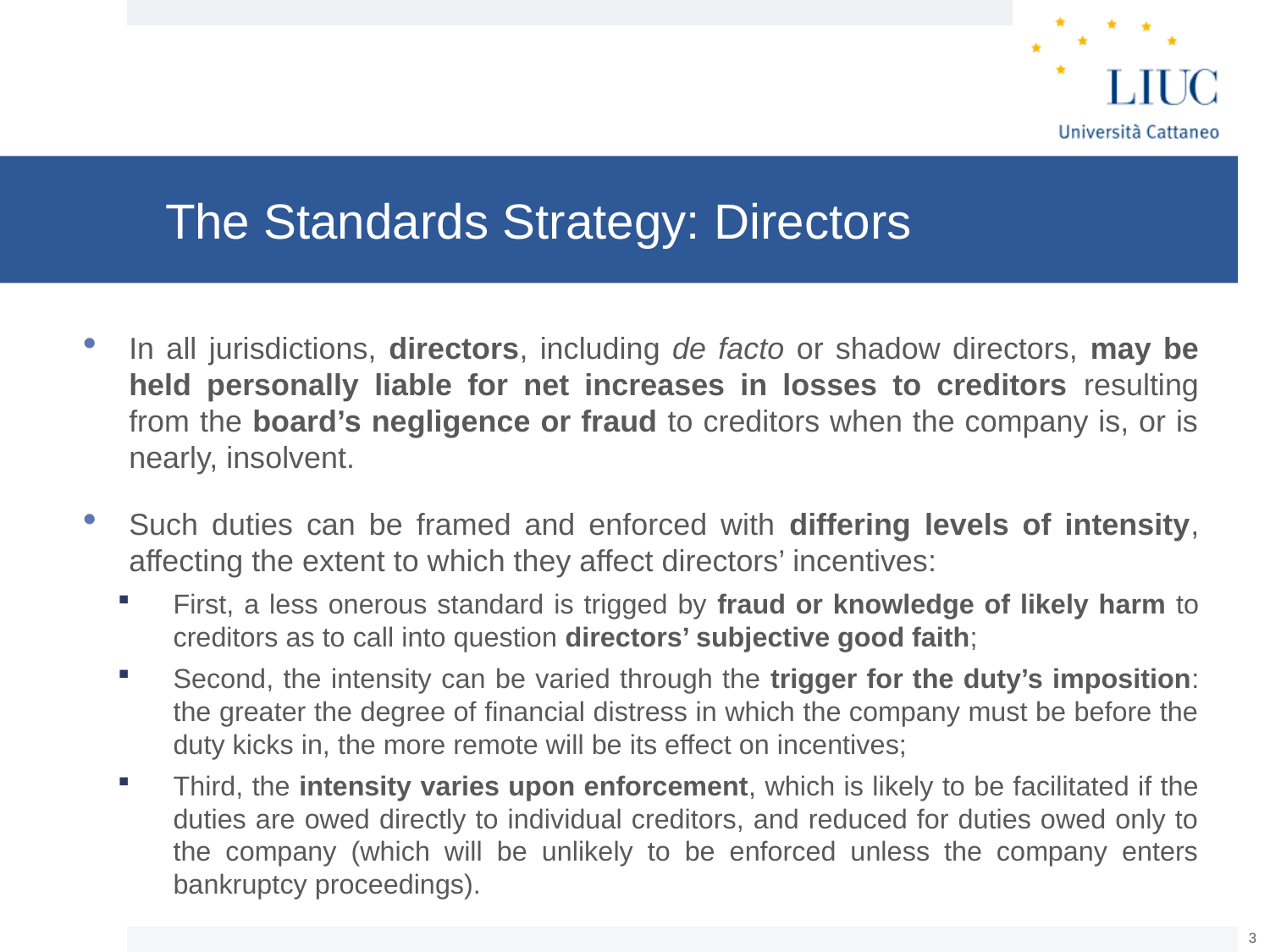

# The Standards Strategy: Directors
In all jurisdictions, directors, including de facto or shadow directors, may be held personally liable for net increases in losses to creditors resulting from the board’s negligence or fraud to creditors when the company is, or is nearly, insolvent.
Such duties can be framed and enforced with differing levels of intensity, affecting the extent to which they affect directors’ incentives:
First, a less onerous standard is trigged by fraud or knowledge of likely harm to creditors as to call into question directors’ subjective good faith;
Second, the intensity can be varied through the trigger for the duty’s imposition: the greater the degree of financial distress in which the company must be before the duty kicks in, the more remote will be its effect on incentives;
Third, the intensity varies upon enforcement, which is likely to be facilitated if the duties are owed directly to individual creditors, and reduced for duties owed only to the company (which will be unlikely to be enforced unless the company enters bankruptcy proceedings).
3